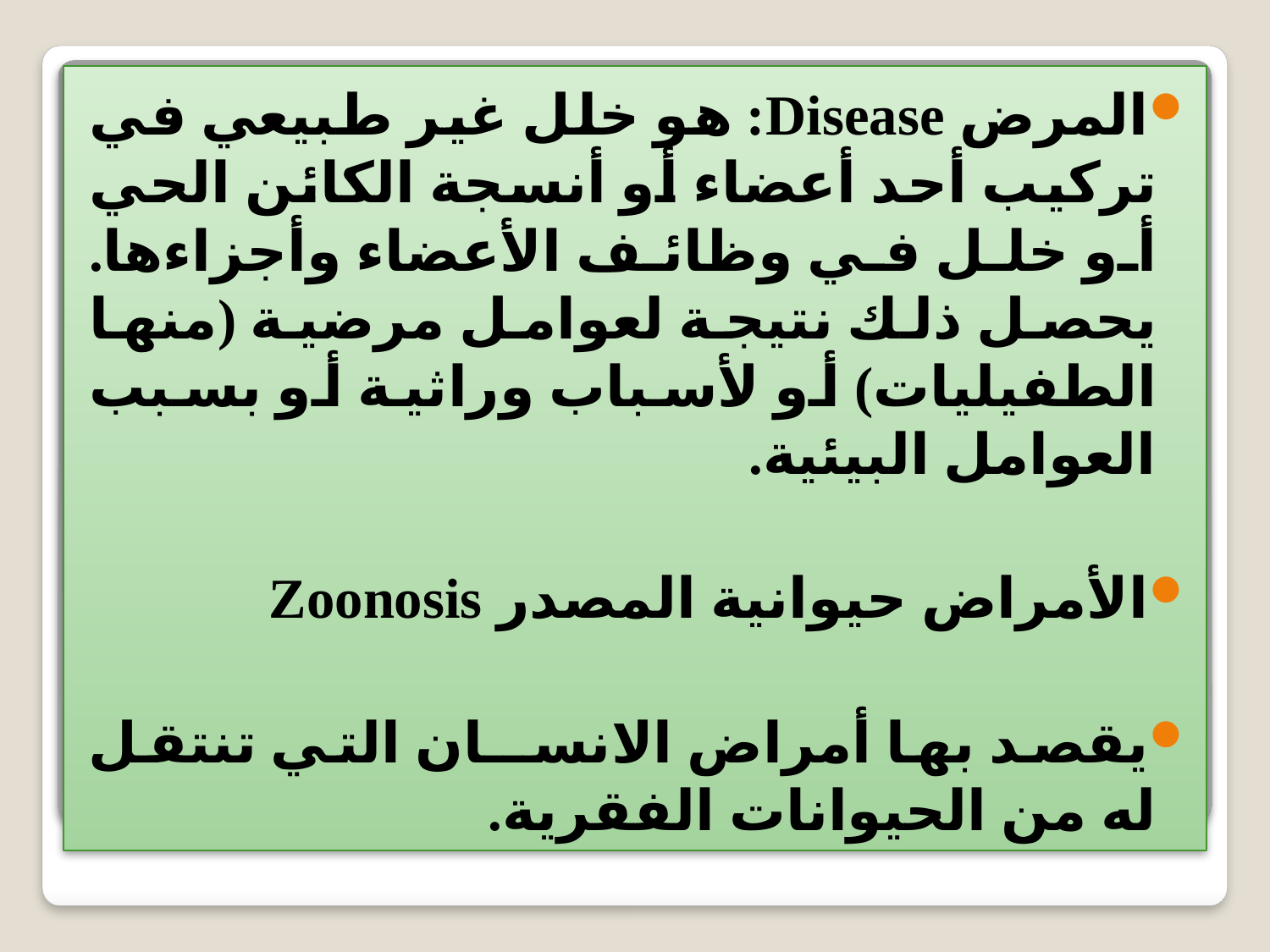

المرض Disease: هو خلل غير طبيعي في تركيب أحد أعضاء أو أنسجة الكائن الحي أو خلل في وظائف الأعضاء وأجزاءها. يحصل ذلك نتيجة لعوامل مرضية (منها الطفيليات) أو لأسباب وراثية أو بسبب العوامل البيئية.

الأمراض حيوانية المصدر Zoonosis

يقصد بها أمراض الانســان التي تنتقل له من الحيوانات الفقرية.